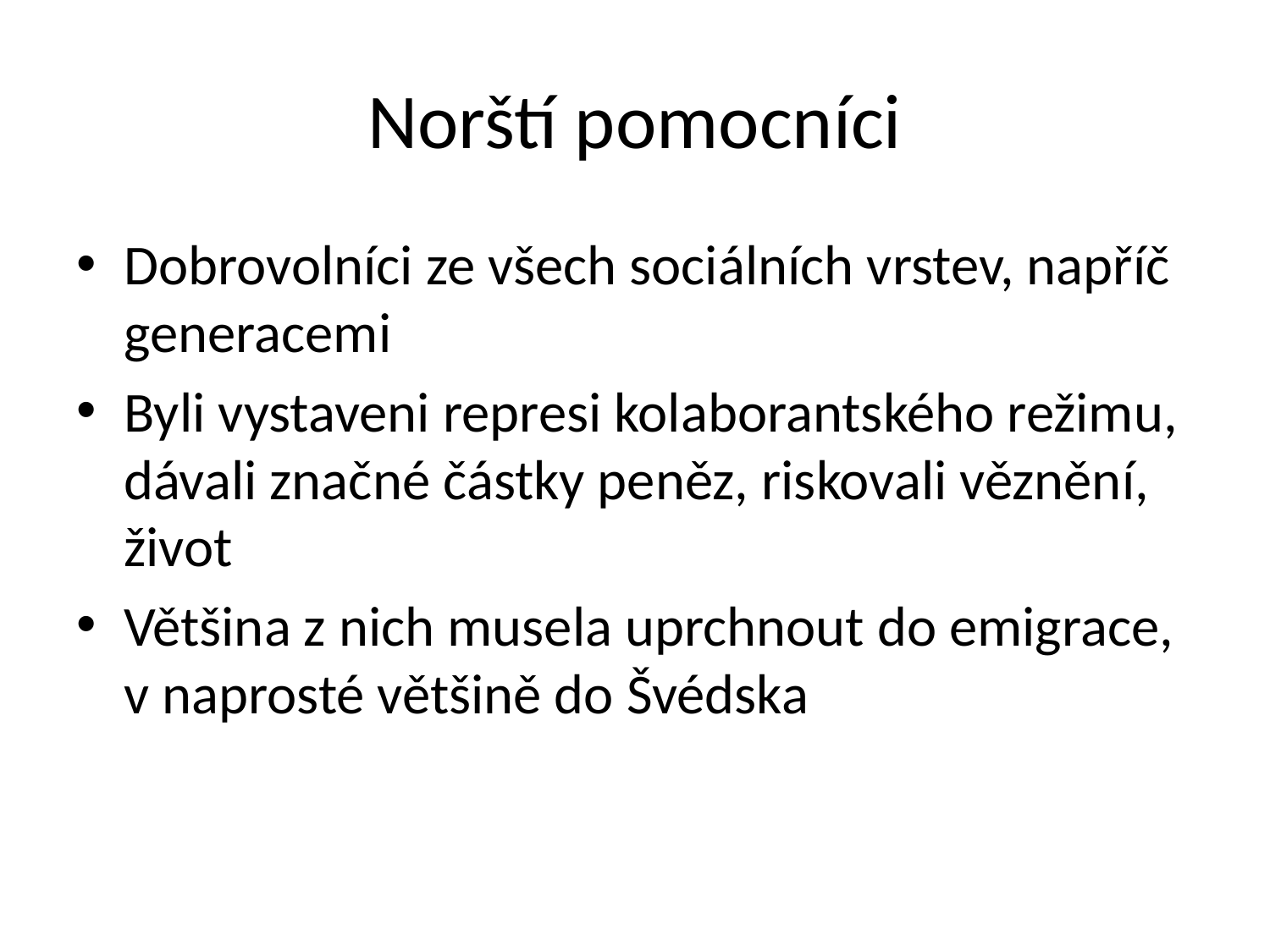

# Norští pomocníci
Dobrovolníci ze všech sociálních vrstev, napříč generacemi
Byli vystaveni represi kolaborantského režimu, dávali značné částky peněz, riskovali věznění, život
Většina z nich musela uprchnout do emigrace, v naprosté většině do Švédska